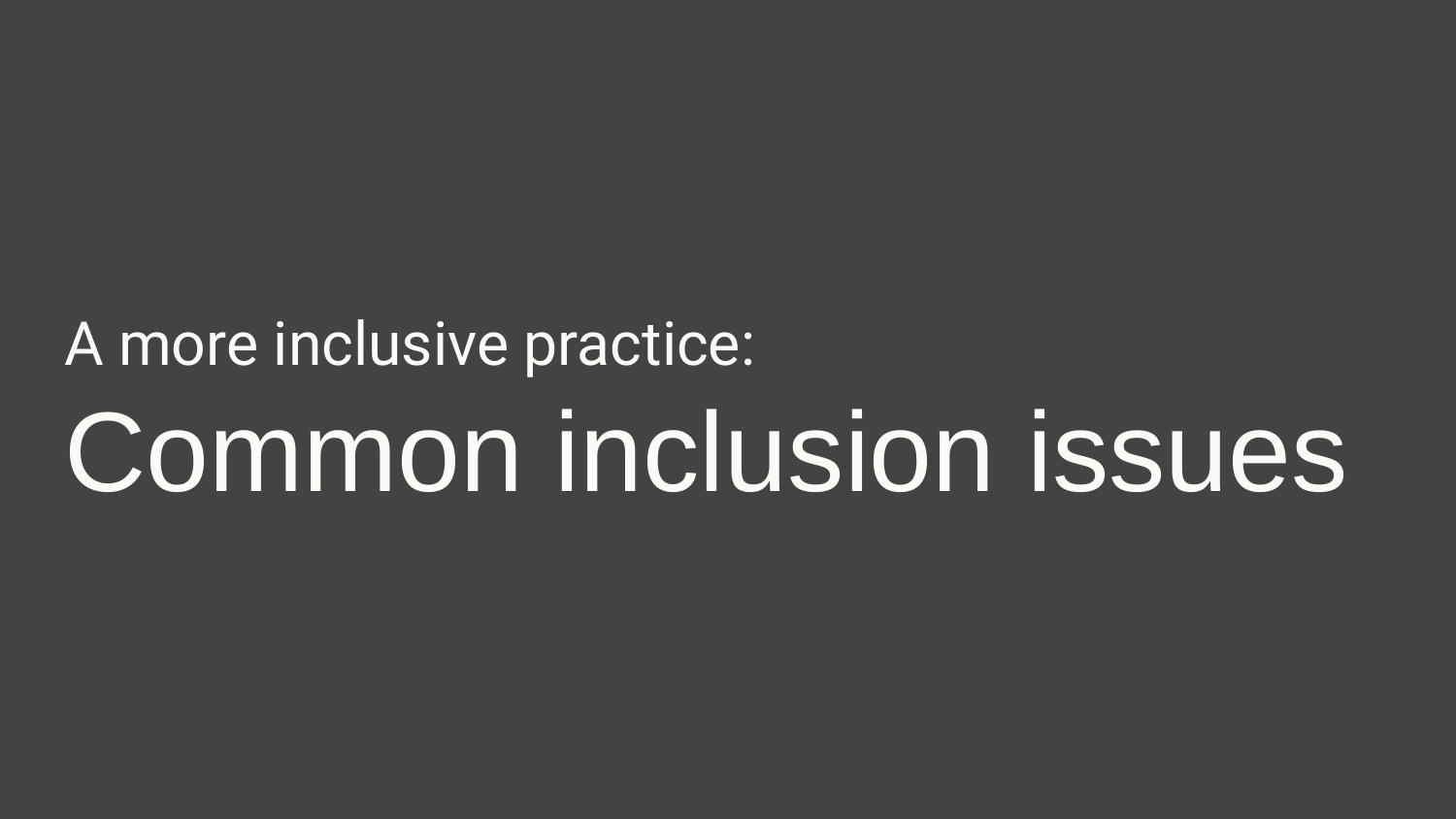

# A more inclusive practice:
Common inclusion issues